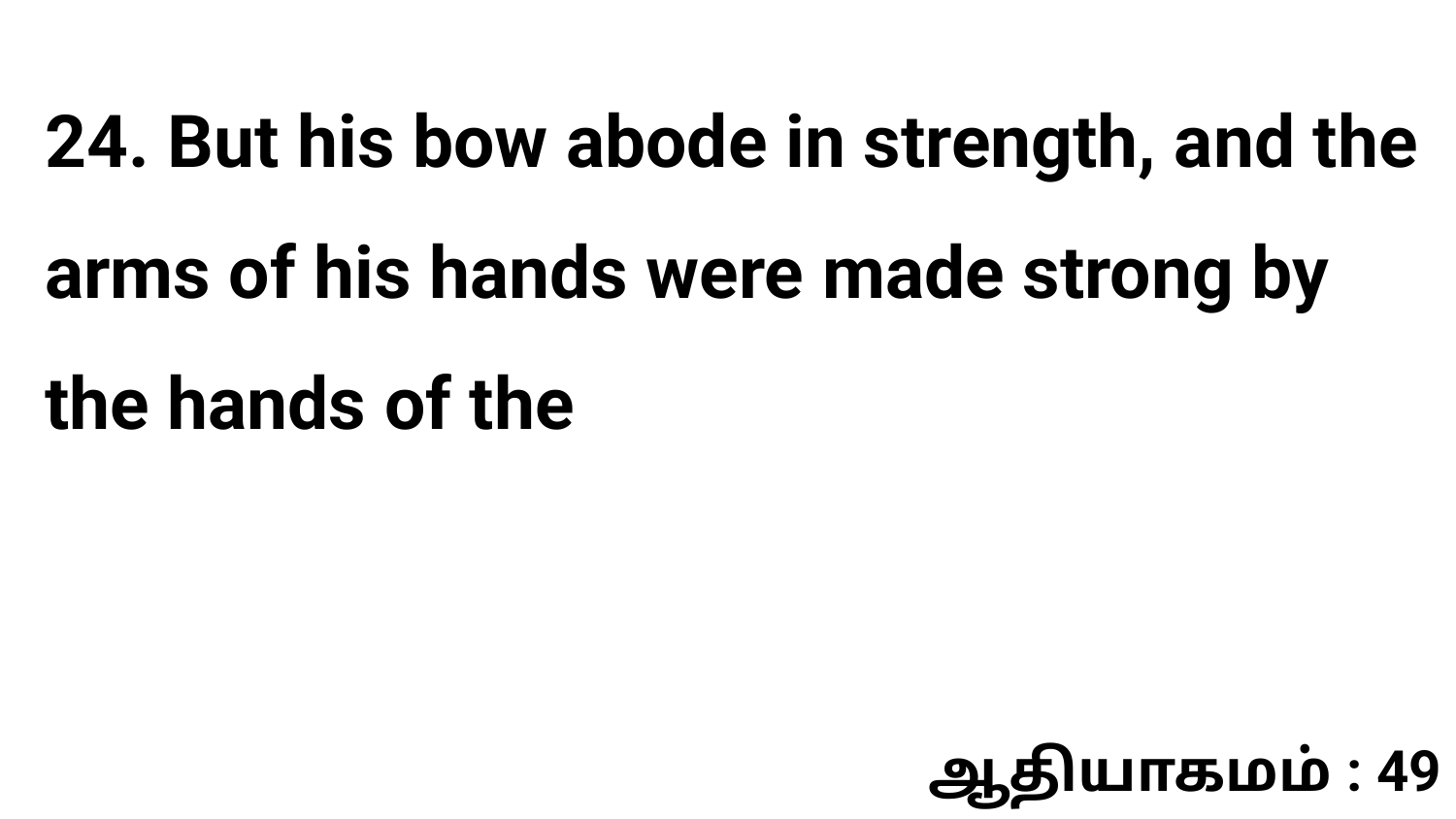

24. But his bow abode in strength, and the arms of his hands were made strong by the hands of the
ஆதியாகமம் : 49